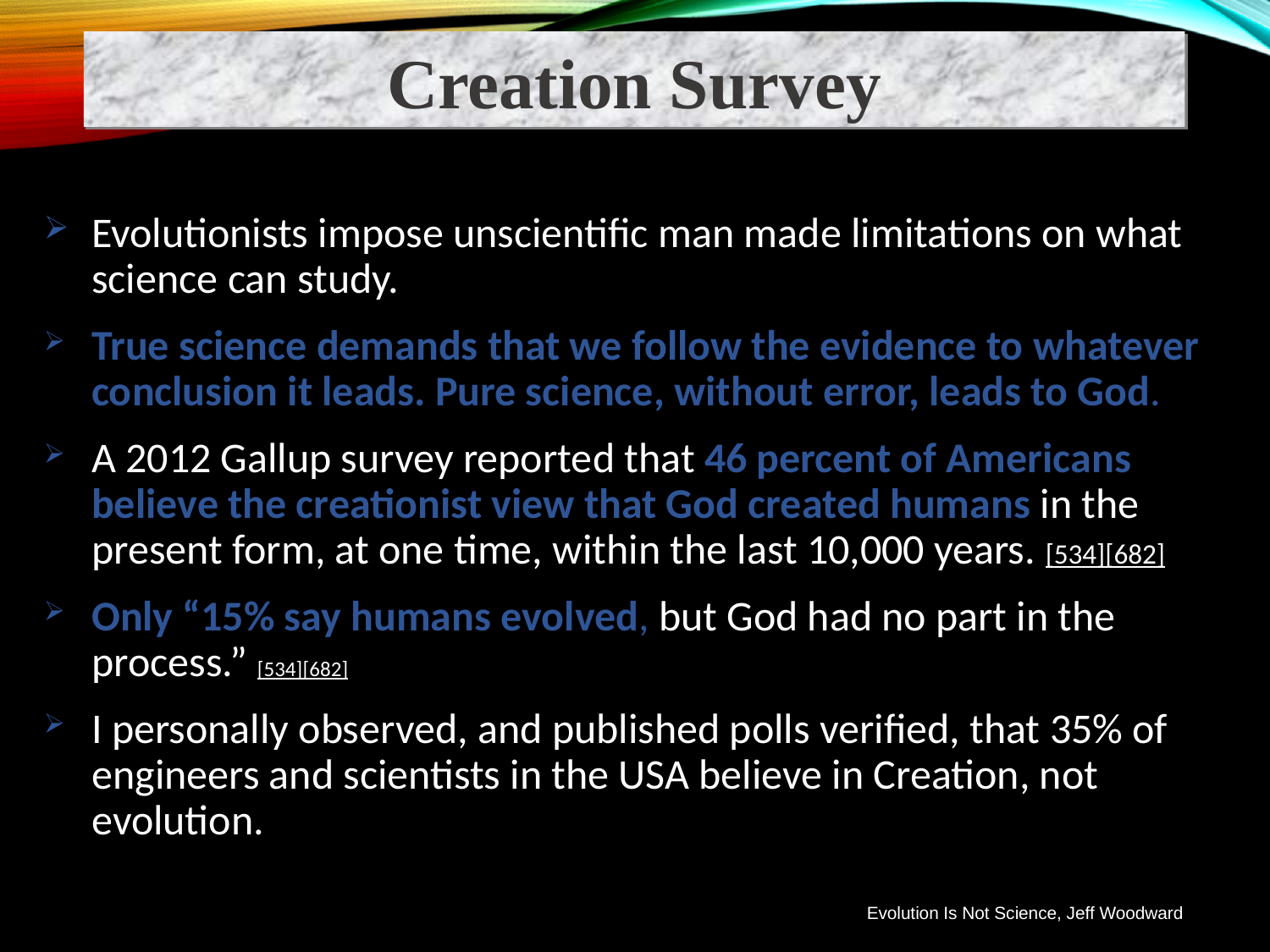

Creation Survey
Evolutionists impose unscientific man made limitations on what science can study.
True science demands that we follow the evidence to whatever conclusion it leads. Pure science, without error, leads to God.
A 2012 Gallup survey reported that 46 percent of Americans believe the creationist view that God created humans in the present form, at one time, within the last 10,000 years. [534][682]
Only “15% say humans evolved, but God had no part in the process.” [534][682]
I personally observed, and published polls verified, that 35% of engineers and scientists in the USA believe in Creation, not evolution.
Evolution Is Not Science, Jeff Woodward